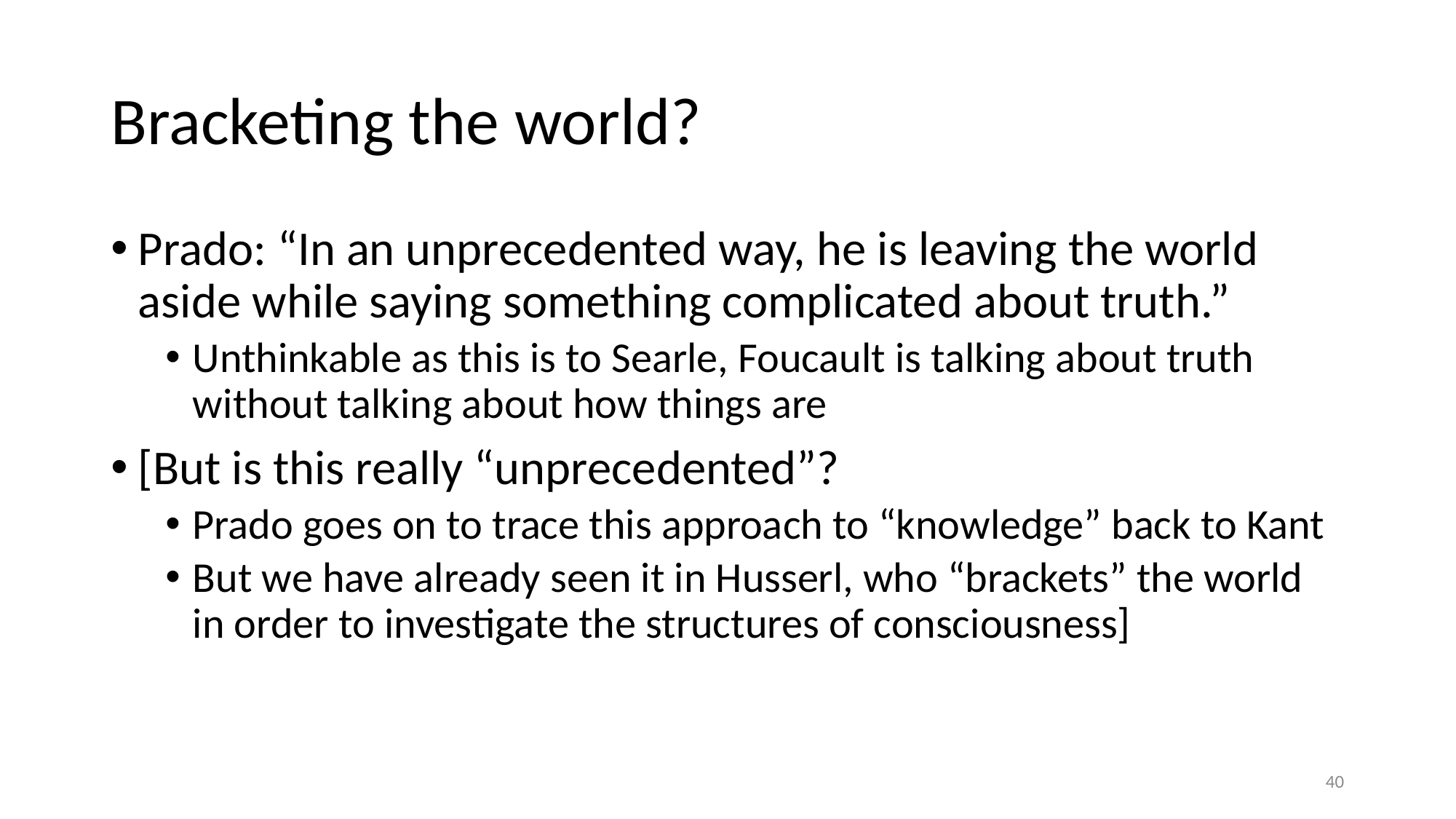

# Bracketing the world?
Prado: “In an unprecedented way, he is leaving the world aside while saying something complicated about truth.”
Unthinkable as this is to Searle, Foucault is talking about truth without talking about how things are
[But is this really “unprecedented”?
Prado goes on to trace this approach to “knowledge” back to Kant
But we have already seen it in Husserl, who “brackets” the world in order to investigate the structures of consciousness]

40